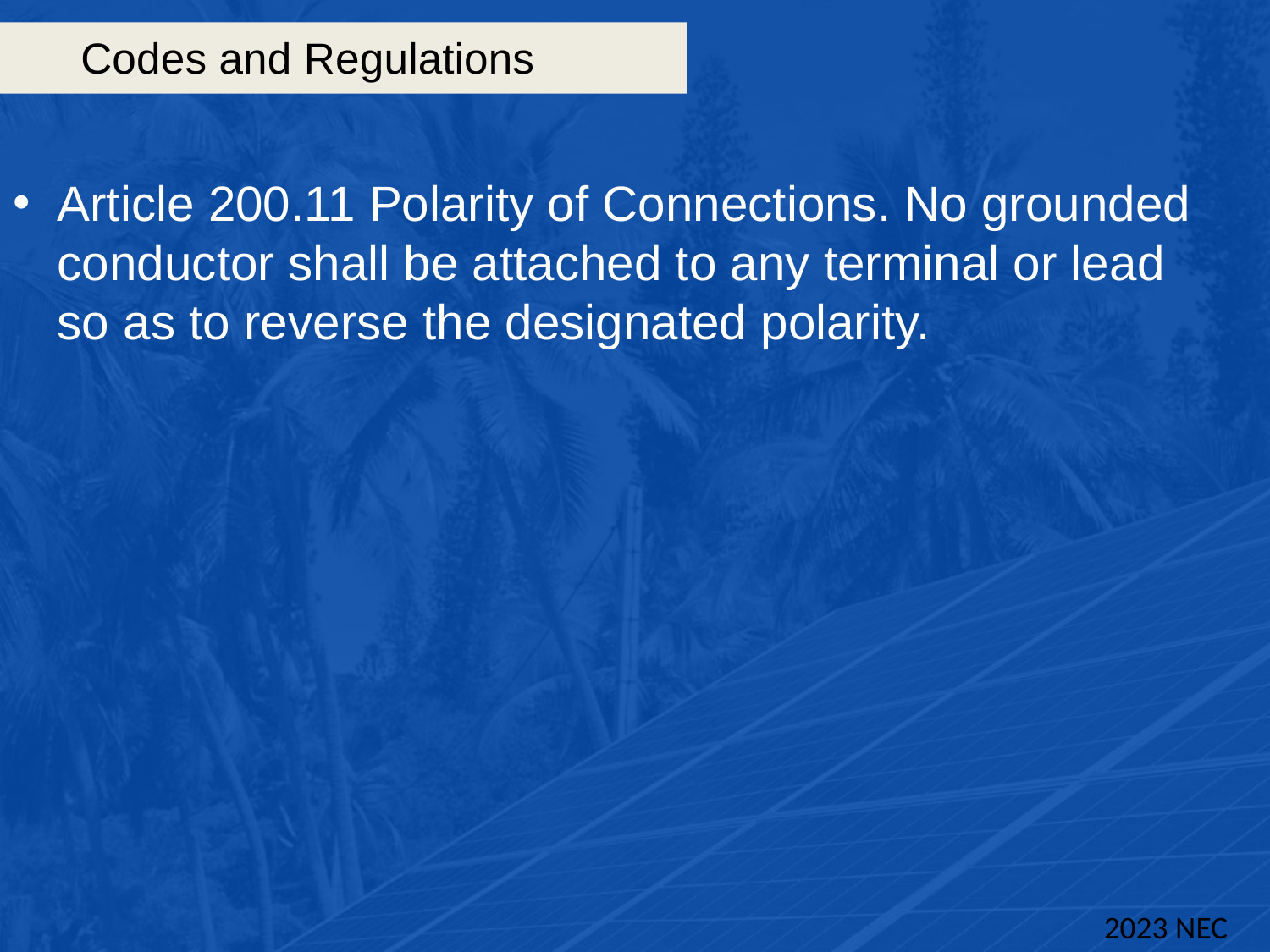

# Codes and Regulations
Article 200.11 Polarity of Connections. No grounded conductor shall be attached to any terminal or lead so as to reverse the designated polarity.

2023 NEC